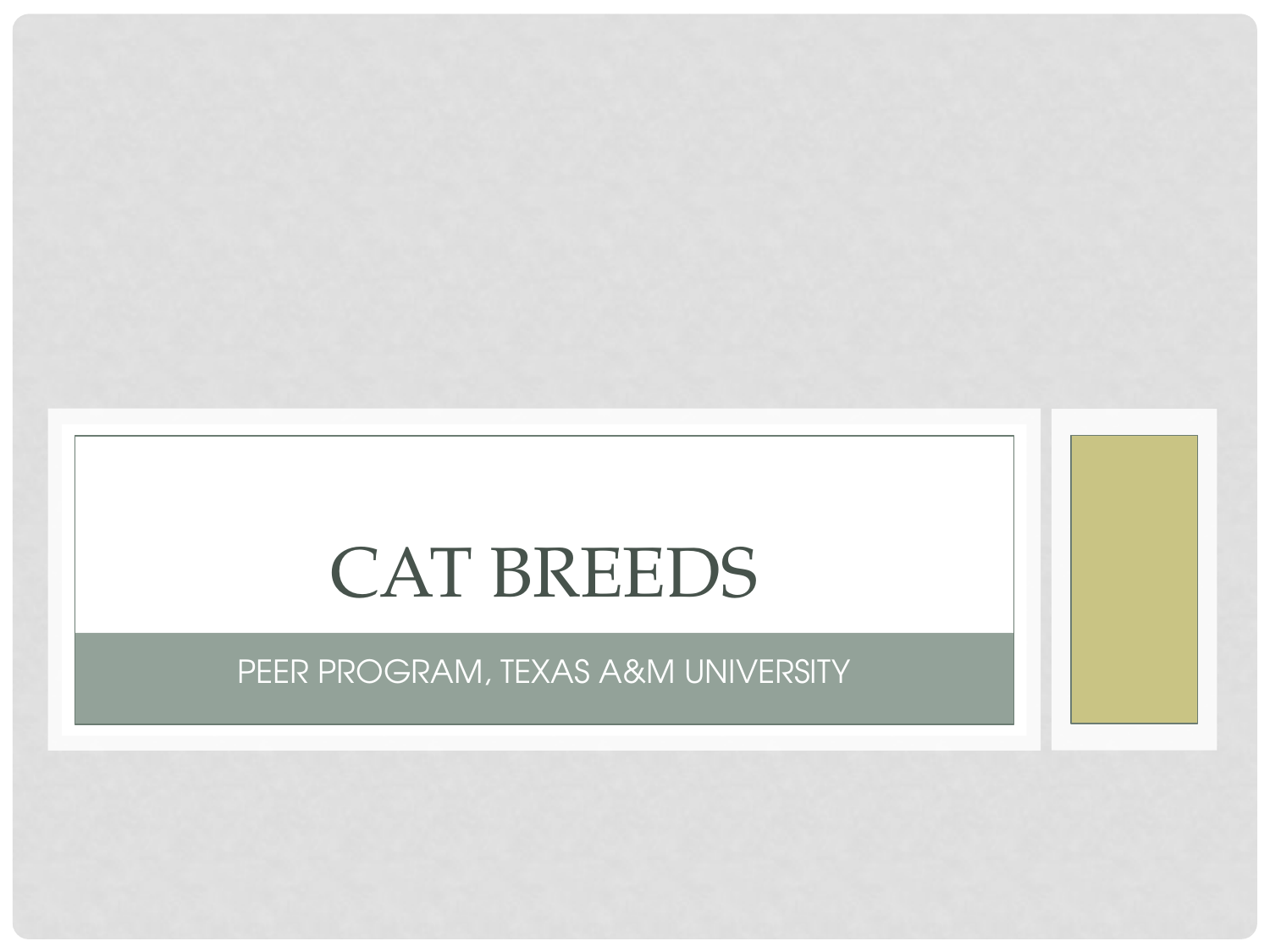

# CAT BREEDS
PEER PROGRAM, TEXAS A&M UNIVERSITY